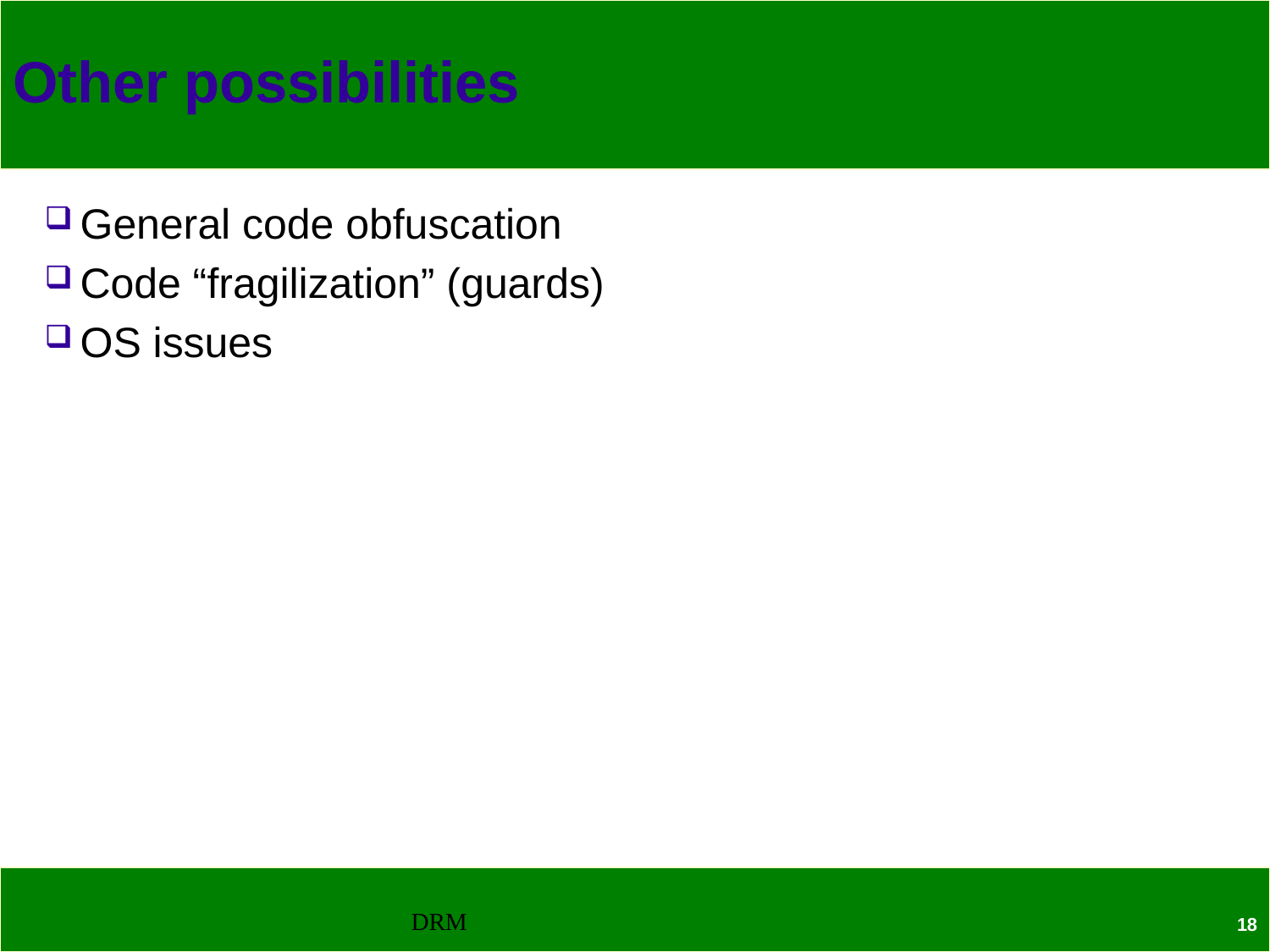

# Other possibilities
General code obfuscation
Code “fragilization” (guards)
OS issues
DRM
18